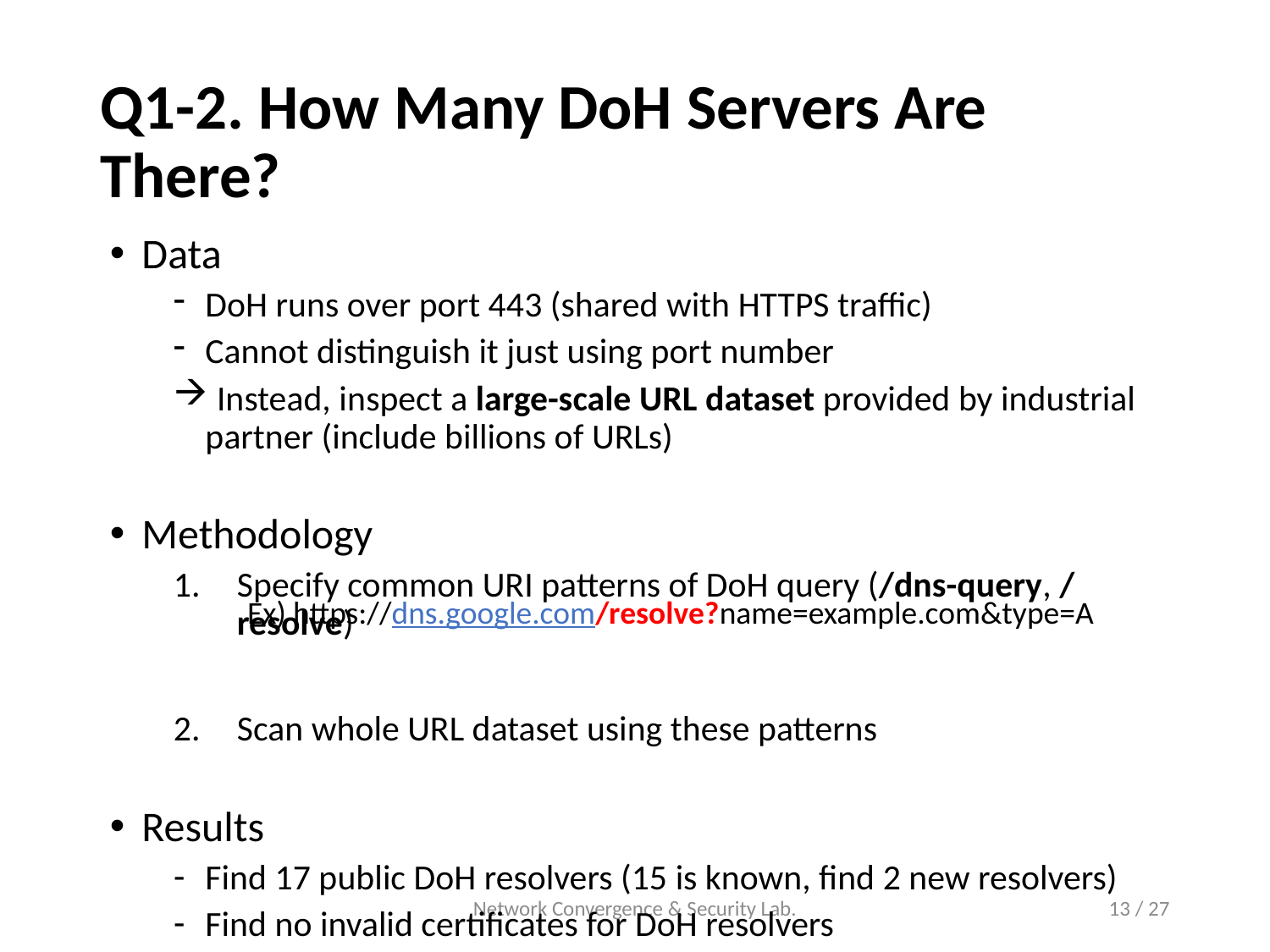

# Q1-2. How Many DoH Servers Are There?
Data
DoH runs over port 443 (shared with HTTPS traffic)
Cannot distinguish it just using port number
 Instead, inspect a large-scale URL dataset provided by industrial partner (include billions of URLs)

Methodology
Specify common URI patterns of DoH query (/dns-query, /resolve)

Scan whole URL dataset using these patterns

Results
Find 17 public DoH resolvers (15 is known, find 2 new resolvers)
Find no invalid certificates for DoH resolvers
Ex) https://dns.google.com/resolve?name=example.com&type=A
Network Convergence & Security Lab.
13 / 27